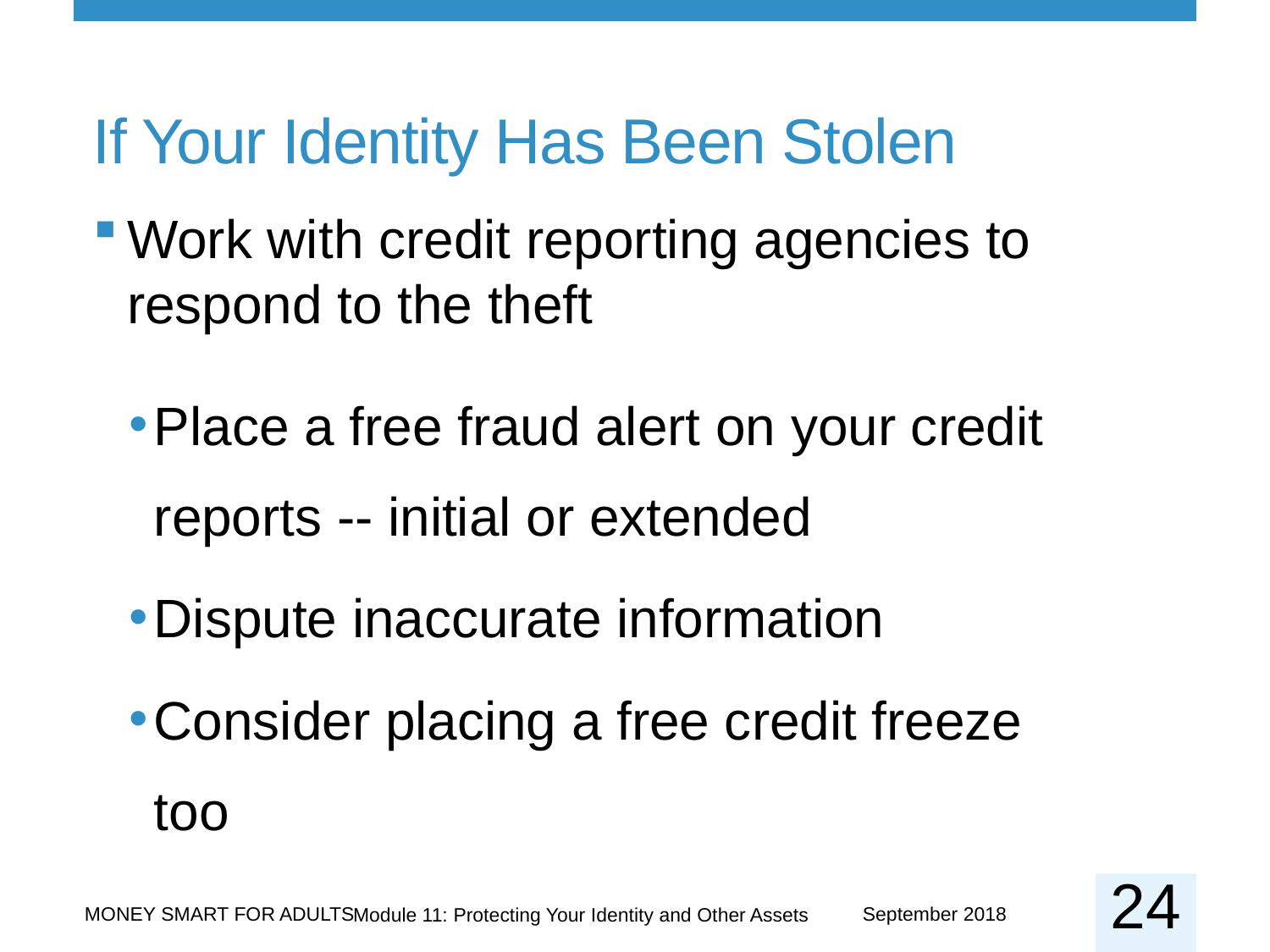

# If Your Identity Has Been Stolen
Work with credit reporting agencies to respond to the theft
Place a free fraud alert on your credit reports -- initial or extended
Dispute inaccurate information
Consider placing a free credit freeze too
24